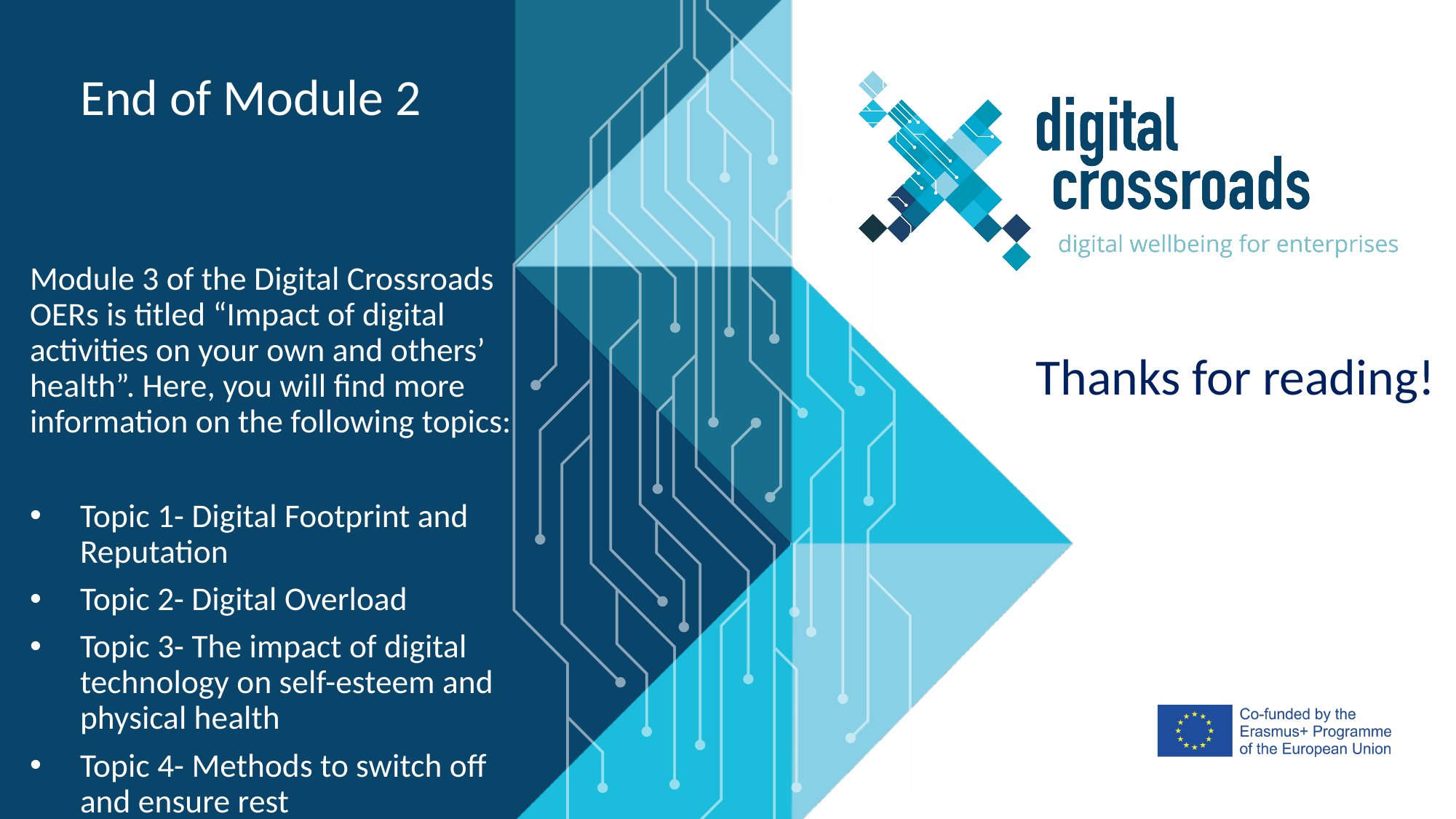

End of Module 2

Module 3 of the Digital Crossroads OERs is titled “Impact of digital activities on your own and others’ health”. Here, you will find more information on the following topics:

Topic 1- Digital Footprint and Reputation
Topic 2- Digital Overload
Topic 3- The impact of digital technology on self-esteem and physical health
Topic 4- Methods to switch off and ensure rest

Thanks for reading!